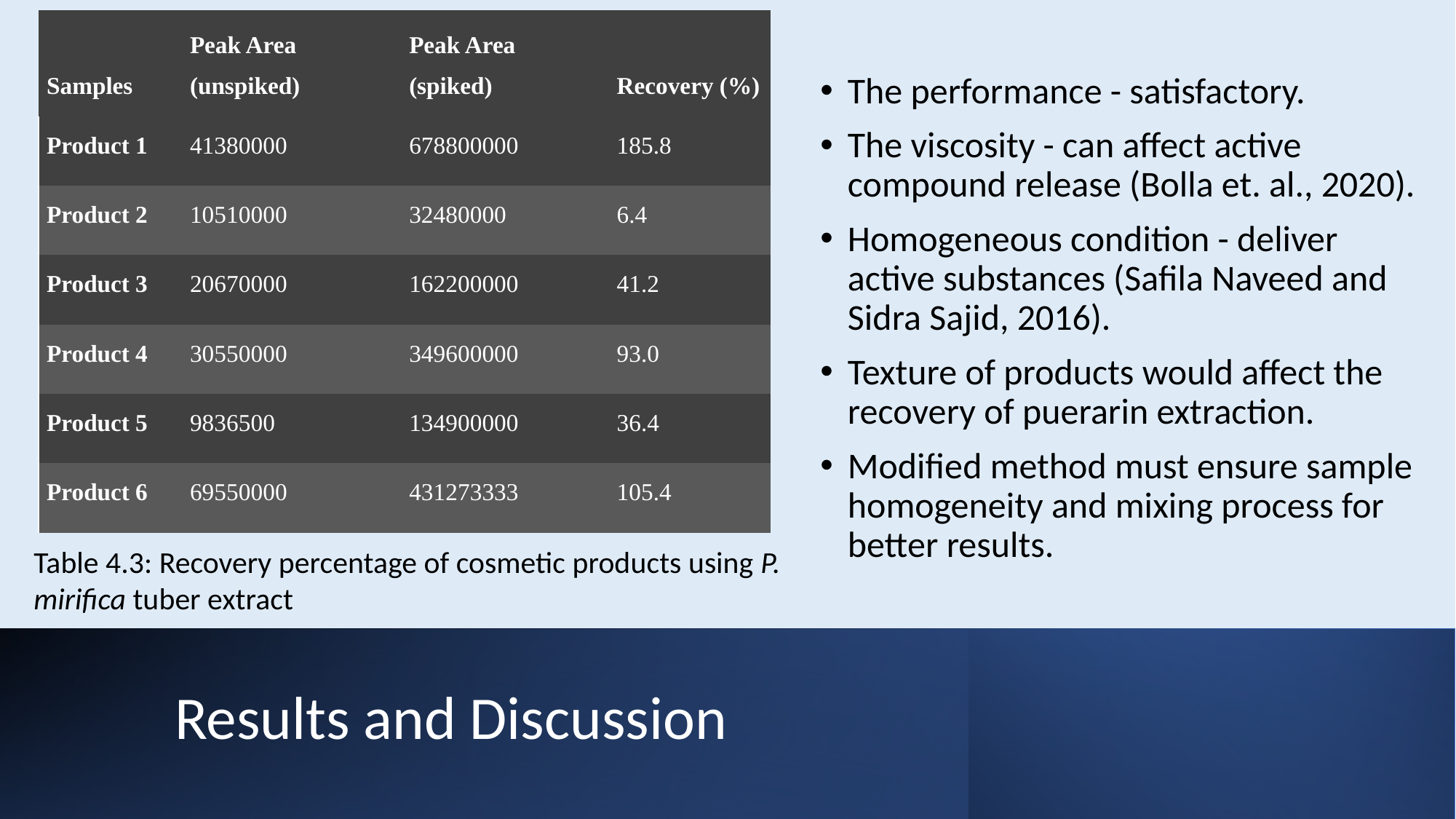

| Samples | Peak Area (unspiked) | Peak Area (spiked) | Recovery (%) |
| --- | --- | --- | --- |
| Product 1 | 41380000 | 678800000 | 185.8 |
| Product 2 | 10510000 | 32480000 | 6.4 |
| Product 3 | 20670000 | 162200000 | 41.2 |
| Product 4 | 30550000 | 349600000 | 93.0 |
| Product 5 | 9836500 | 134900000 | 36.4 |
| Product 6 | 69550000 | 431273333 | 105.4 |
The performance - satisfactory.
The viscosity - can affect active compound release (Bolla et. al., 2020).
Homogeneous condition - deliver active substances (Safila Naveed and Sidra Sajid, 2016).
Texture of products would affect the recovery of puerarin extraction.
Modified method must ensure sample homogeneity and mixing process for better results.
Table 4.3: Recovery percentage of cosmetic products using P. mirifica tuber extract

# Results and Discussion